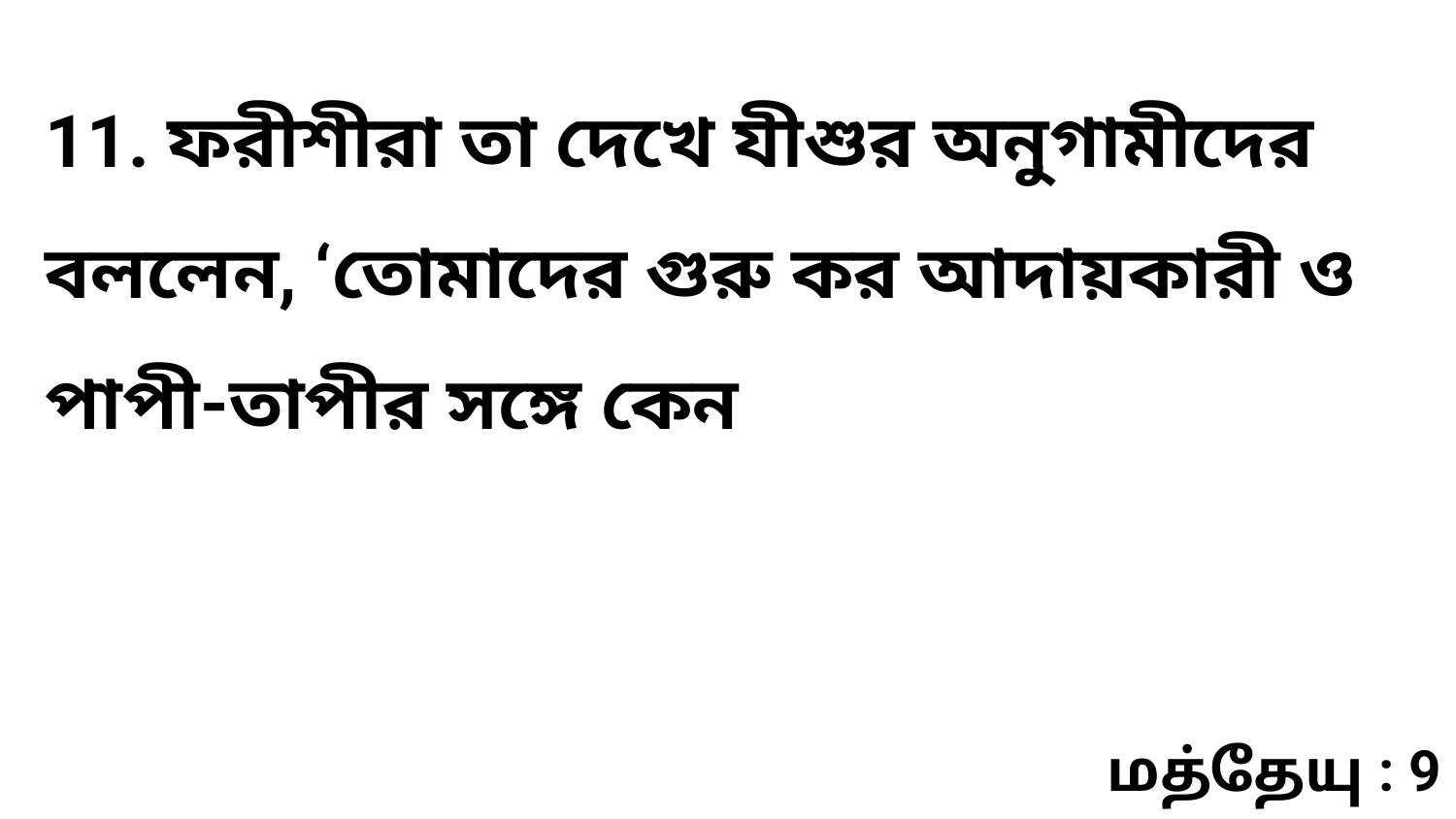

11. ফরীশীরা তা দেখে যীশুর অনুগামীদের বললেন, ‘তোমাদের গুরু কর আদায়কারী ও পাপী-তাপীর সঙ্গে কেন
மத்தேயு : 9